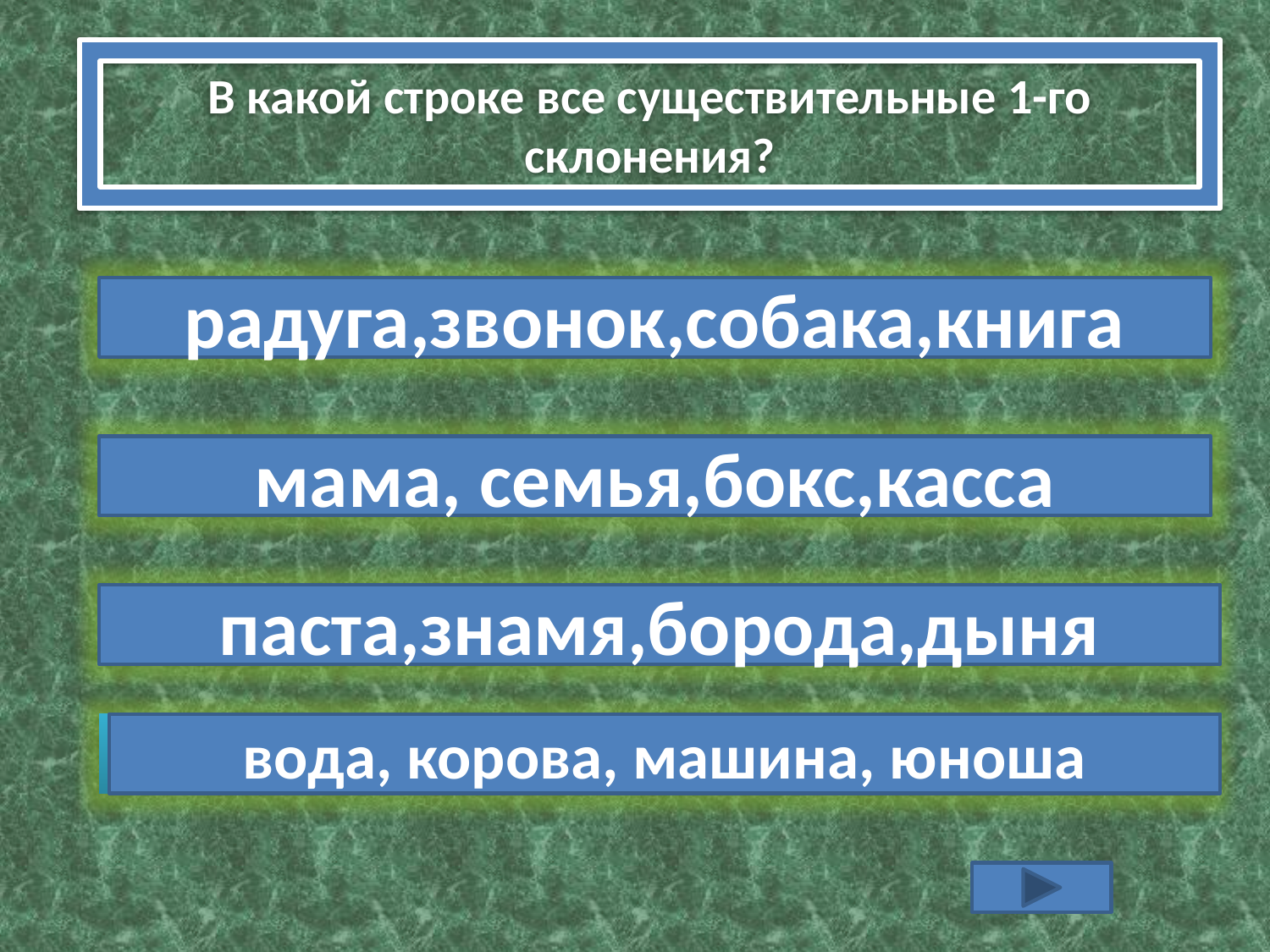

В какой строке все существительные 1-го склонения?
НЕПРАВИЛЬНО
радуга,звонок,собака,книга
НЕПРАВИЛЬНО
мама, семья,бокс,касса
НЕПРАВИЛЬНО
паста,знамя,борода,дыня
ПРАВИЛЬНО
вода, корова, машина, юноша